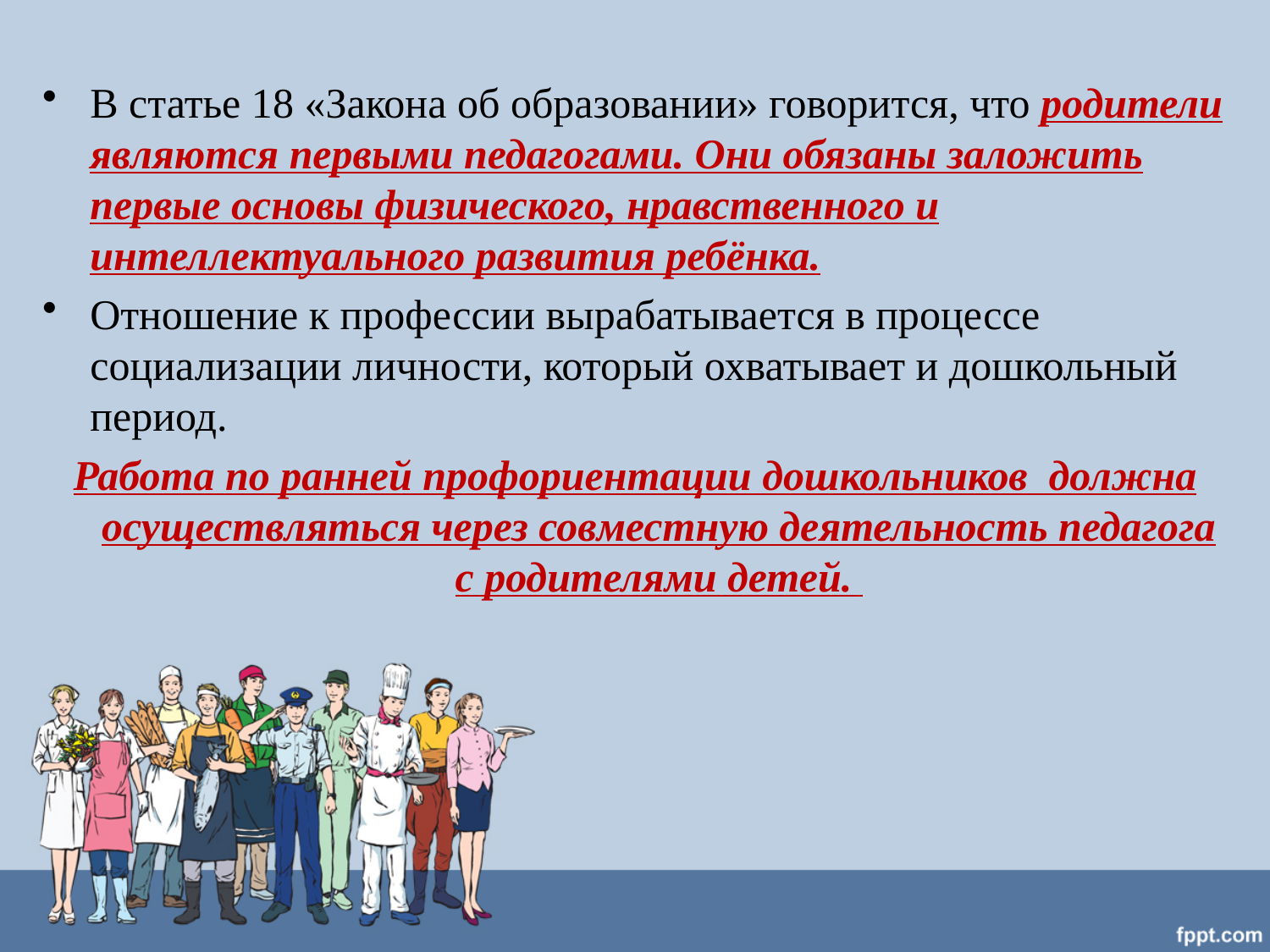

В статье 18 «Закона об образовании» говорится, что родители являются первыми педагогами. Они обязаны заложить первые основы физического, нравственного и интеллектуального развития ребёнка.
Отношение к профессии вырабатывается в процессе социализации личности, который охватывает и дошкольный период.
Работа по ранней профориентации дошкольников  должна осуществляться через совместную деятельность педагога с родителями детей.